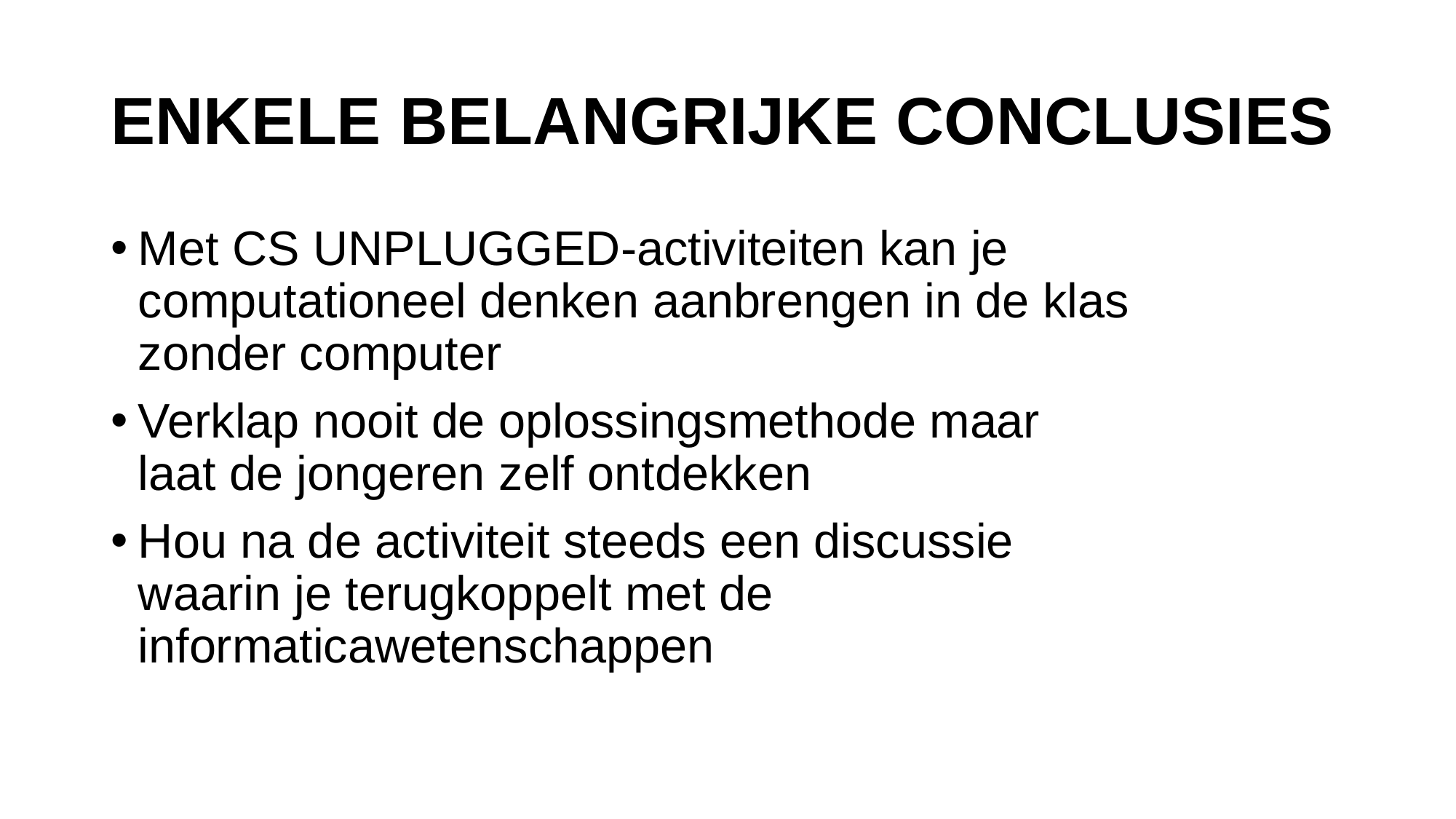

# ENKELE BELANGRIJKE CONCLUSIES
Met CS UNPLUGGED-activiteiten kan je
computationeel denken aanbrengen in de klas
zonder computer
Verklap nooit de oplossingsmethode maar
laat de jongeren zelf ontdekken
Hou na de activiteit steeds een discussie
waarin je terugkoppelt met de
informaticawetenschappen